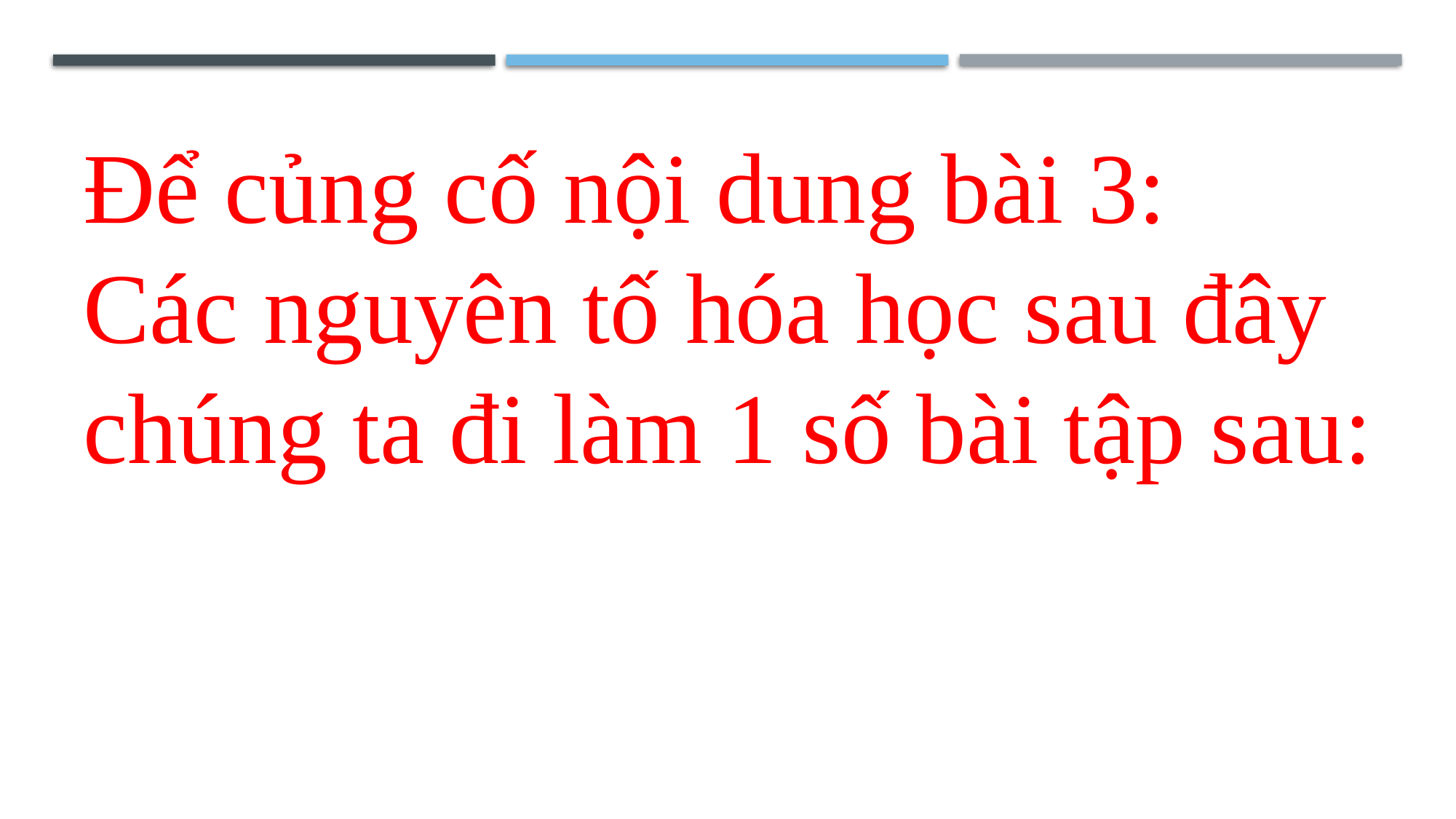

Để củng cố nội dung bài 3:
Các nguyên tố hóa học sau đây chúng ta đi làm 1 số bài tập sau: